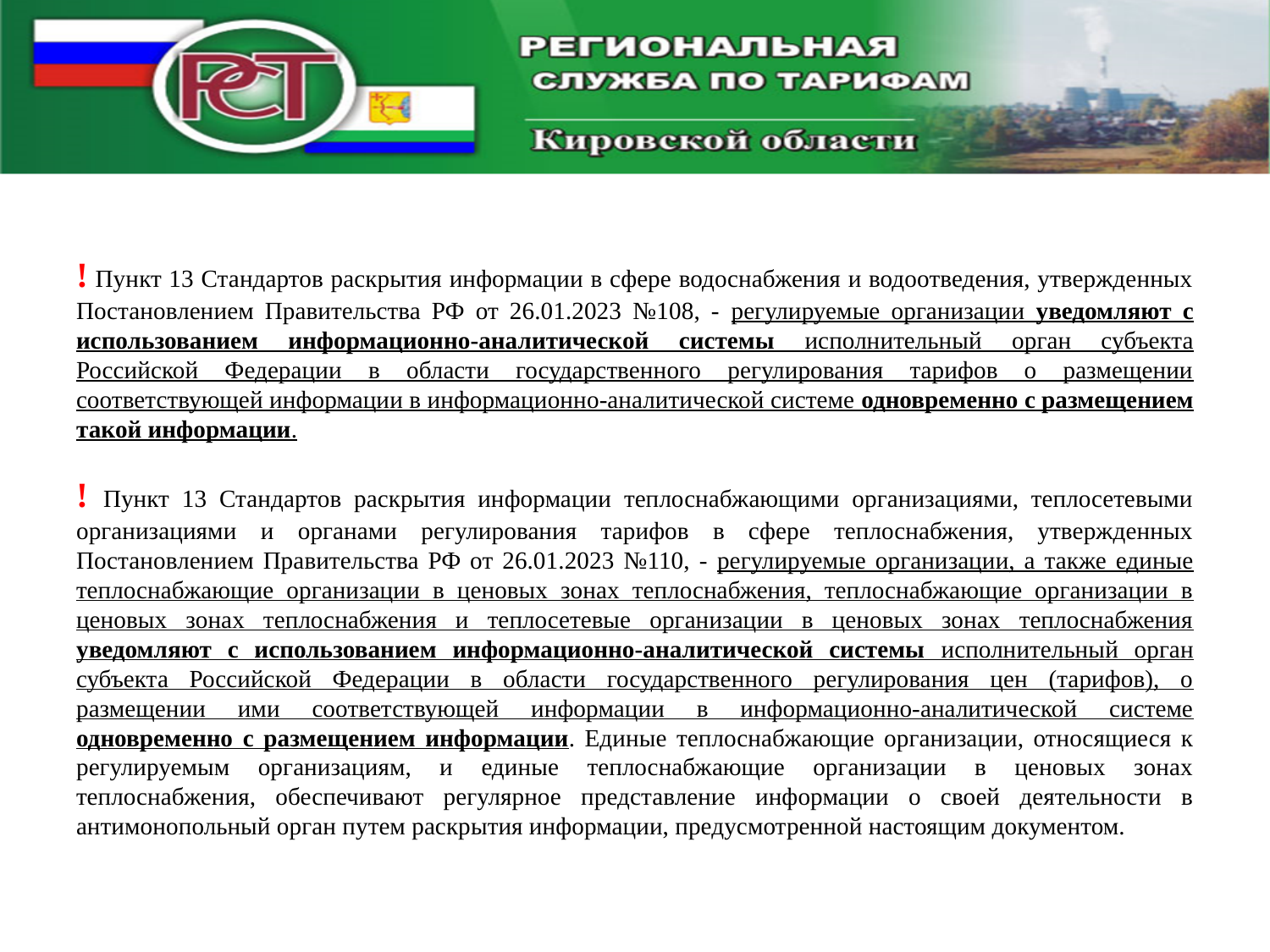

! Пункт 13 Стандартов раскрытия информации в сфере водоснабжения и водоотведения, утвержденных Постановлением Правительства РФ от 26.01.2023 №108, - регулируемые организации уведомляют с использованием информационно-аналитической системы исполнительный орган субъекта Российской Федерации в области государственного регулирования тарифов о размещении соответствующей информации в информационно-аналитической системе одновременно с размещением такой информации.

! Пункт 13 Стандартов раскрытия информации теплоснабжающими организациями, теплосетевыми организациями и органами регулирования тарифов в сфере теплоснабжения, утвержденных Постановлением Правительства РФ от 26.01.2023 №110, - регулируемые организации, а также единые теплоснабжающие организации в ценовых зонах теплоснабжения, теплоснабжающие организации в ценовых зонах теплоснабжения и теплосетевые организации в ценовых зонах теплоснабжения уведомляют с использованием информационно-аналитической системы исполнительный орган субъекта Российской Федерации в области государственного регулирования цен (тарифов), о размещении ими соответствующей информации в информационно-аналитической системе одновременно с размещением информации. Единые теплоснабжающие организации, относящиеся к регулируемым организациям, и единые теплоснабжающие организации в ценовых зонах теплоснабжения, обеспечивают регулярное представление информации о своей деятельности в антимонопольный орган путем раскрытия информации, предусмотренной настоящим документом.